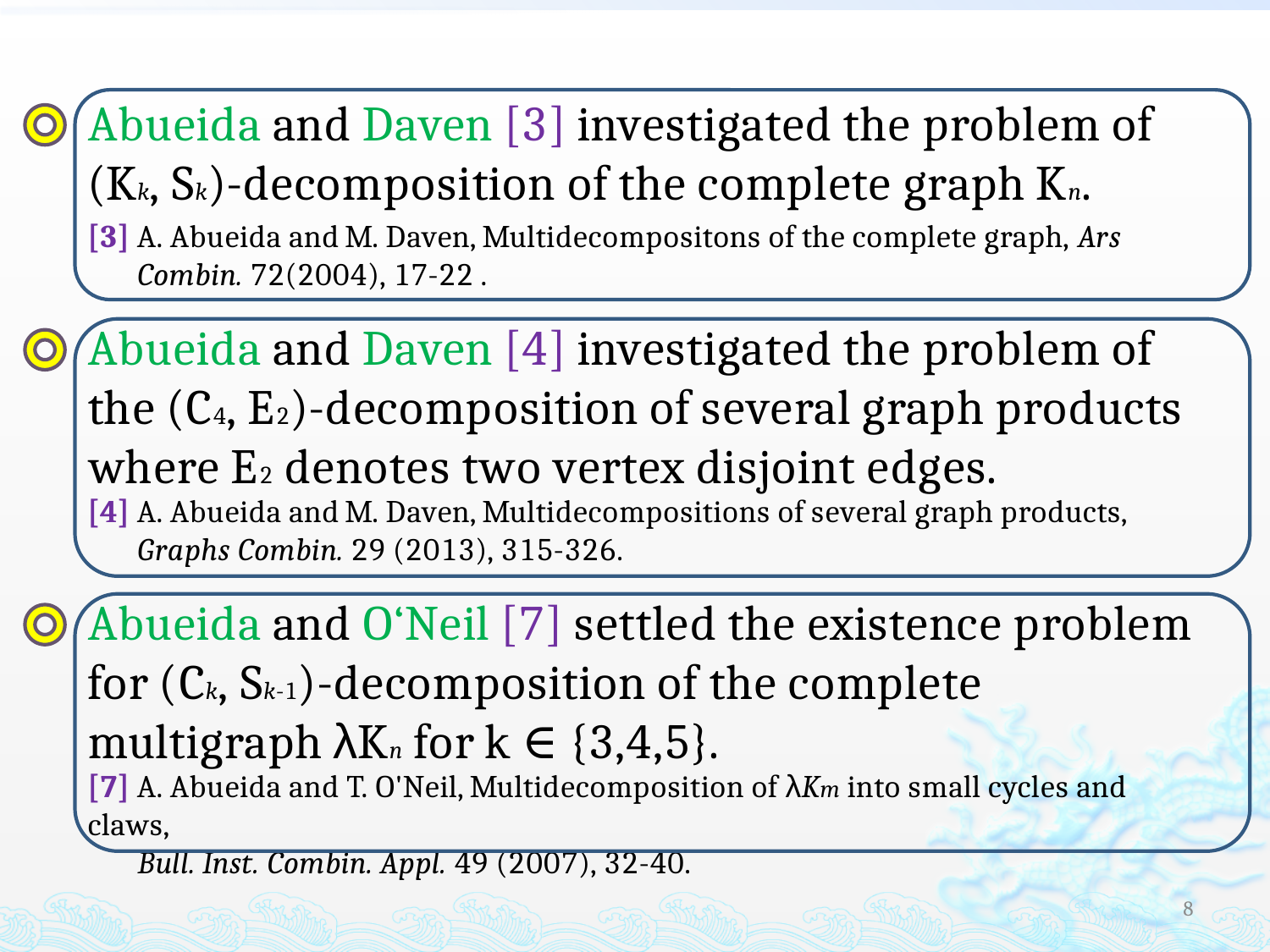

Abueida and Daven [3] investigated the problem of (Kk, Sk)-decomposition of the complete graph Kn.

[3] A. Abueida and M. Daven, Multidecompositons of the complete graph, Ars
       Combin. 72(2004), 17-22 .
Abueida and Daven [4] investigated the problem of the (C4, E2)-decomposition of several graph products where E2 denotes two vertex disjoint edges.

[4] A. Abueida and M. Daven, Multidecompositions of several graph products,
       Graphs Combin. 29 (2013), 315-326.
Abueida and O‘Neil [7] settled the existence problem for (Ck, Sk-1)-decomposition of the complete multigraph λKn for k ∈ {3,4,5}.

[7] A. Abueida and T. O'Neil, Multidecomposition of λKm into small cycles and claws,
       Bull. Inst. Combin. Appl. 49 (2007), 32-40.
8